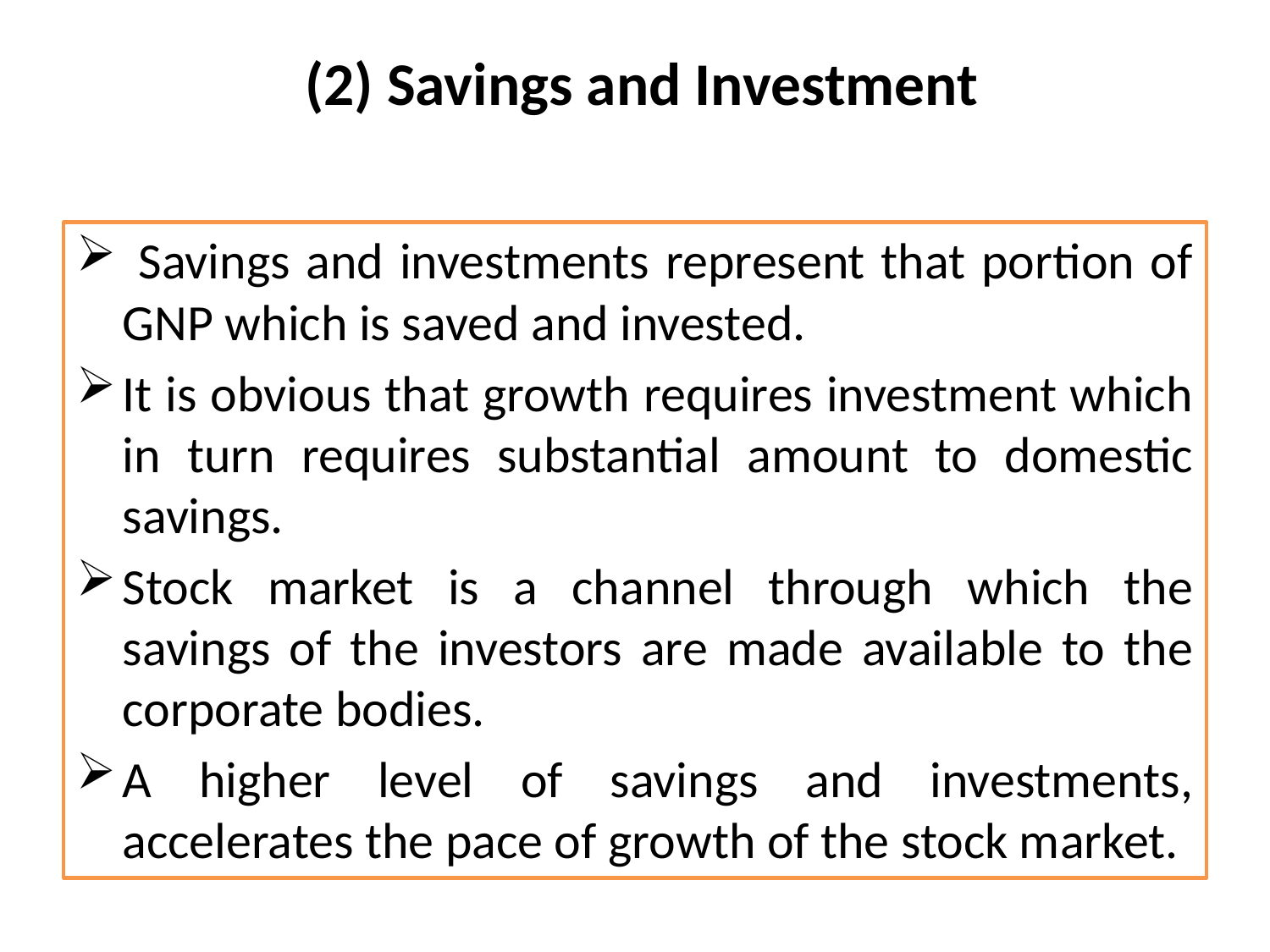

# (2) Savings and Investment
 Savings and investments represent that portion of GNP which is saved and invested.
It is obvious that growth requires investment which in turn requires substantial amount to domestic savings.
Stock market is a channel through which the savings of the investors are made available to the corporate bodies.
A higher level of savings and investments, accelerates the pace of growth of the stock market.